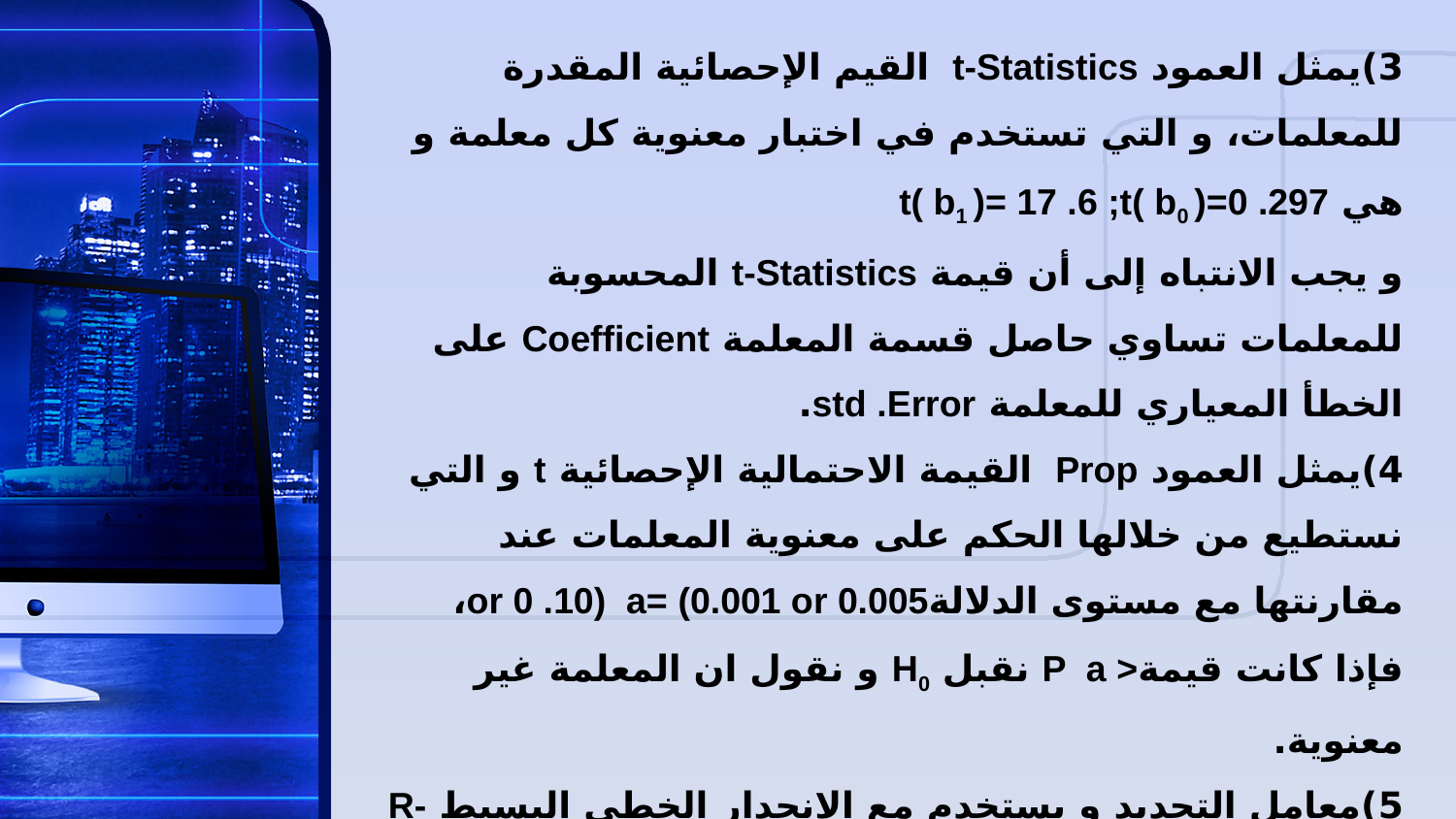

3)يمثل العمود t-Statistics  القيم الإحصائية المقدرة للمعلمات، و التي تستخدم في اختبار معنوية كل معلمة و هي t( b1 )= 17 .6 ;t( b0 )=0 .297
و يجب الانتباه إلى أن قيمة t-Statistics المحسوبة للمعلمات تساوي حاصل قسمة المعلمة Coefficient على الخطأ المعياري للمعلمة std .Error.
4)يمثل العمود Prop  القيمة الاحتمالية الإحصائية t و التي نستطيع من خلالها الحكم على معنوية المعلمات عند مقارنتها مع مستوى الدلالةor 0 .10)  a= (0.001 or 0.005، فإذا كانت قيمة< P  a نقبل H0 و نقول ان المعلمة غير معنوية.
5)معامل التحديد و يستخدم مع الانحدار الخطي البسيط R-Squared=0.97 ، و يدل على المقدرة التفسيرية للنموذج.
6) مجموع مربعات البواقي sum squared resid =SSR = 115.2685
7)قيمة مؤشر اختبار معنوية F-Statistic= 309.6
8)احتمال الدالة لاختبار معنوية Prob (F-Statistic)